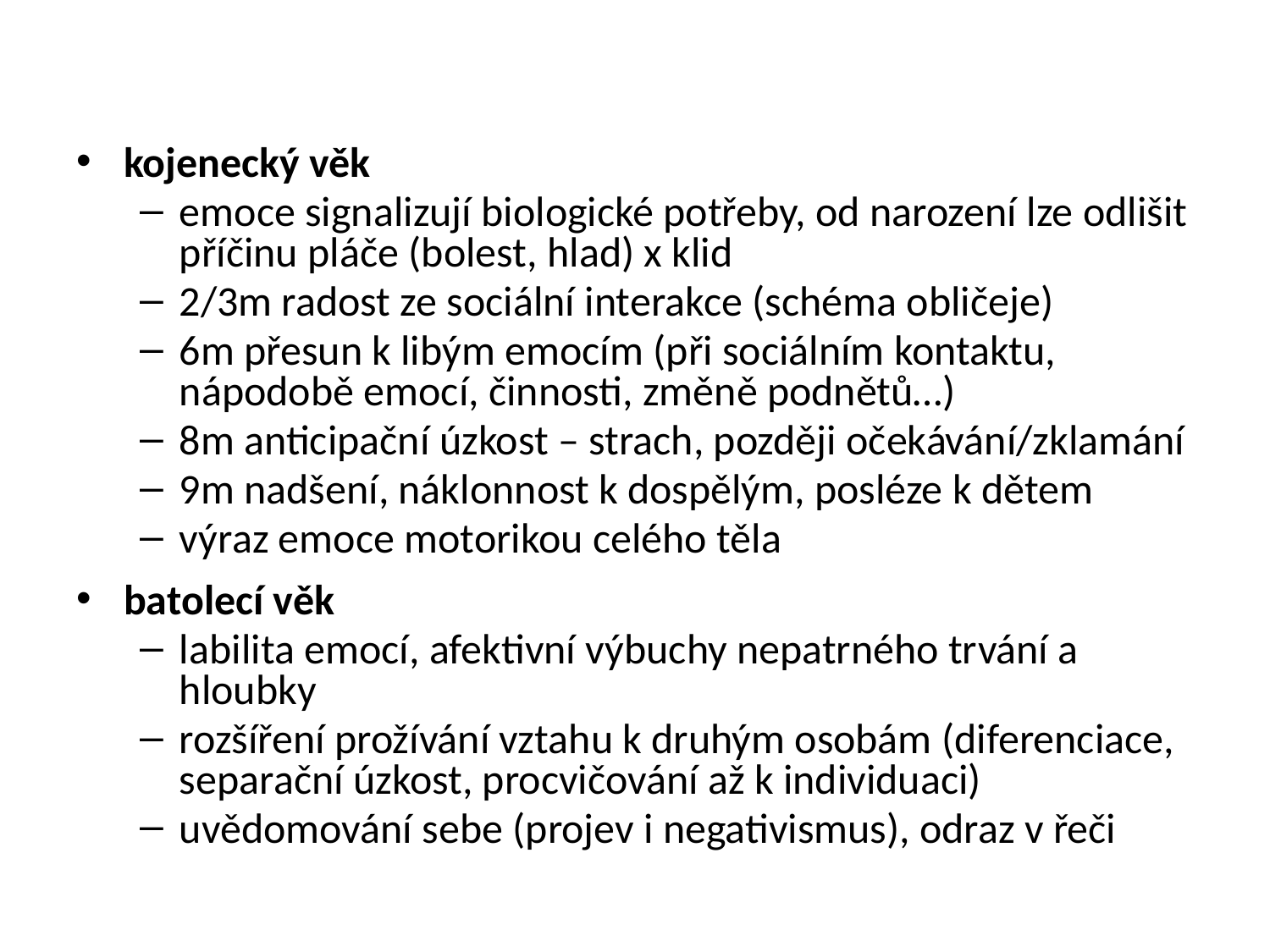

kojenecký věk
emoce signalizují biologické potřeby, od narození lze odlišit příčinu pláče (bolest, hlad) x klid
2/3m radost ze sociální interakce (schéma obličeje)
6m přesun k libým emocím (při sociálním kontaktu, nápodobě emocí, činnosti, změně podnětů…)
8m anticipační úzkost – strach, později očekávání/zklamání
9m nadšení, náklonnost k dospělým, posléze k dětem
výraz emoce motorikou celého těla
batolecí věk
labilita emocí, afektivní výbuchy nepatrného trvání a hloubky
rozšíření prožívání vztahu k druhým osobám (diferenciace, separační úzkost, procvičování až k individuaci)
uvědomování sebe (projev i negativismus), odraz v řeči